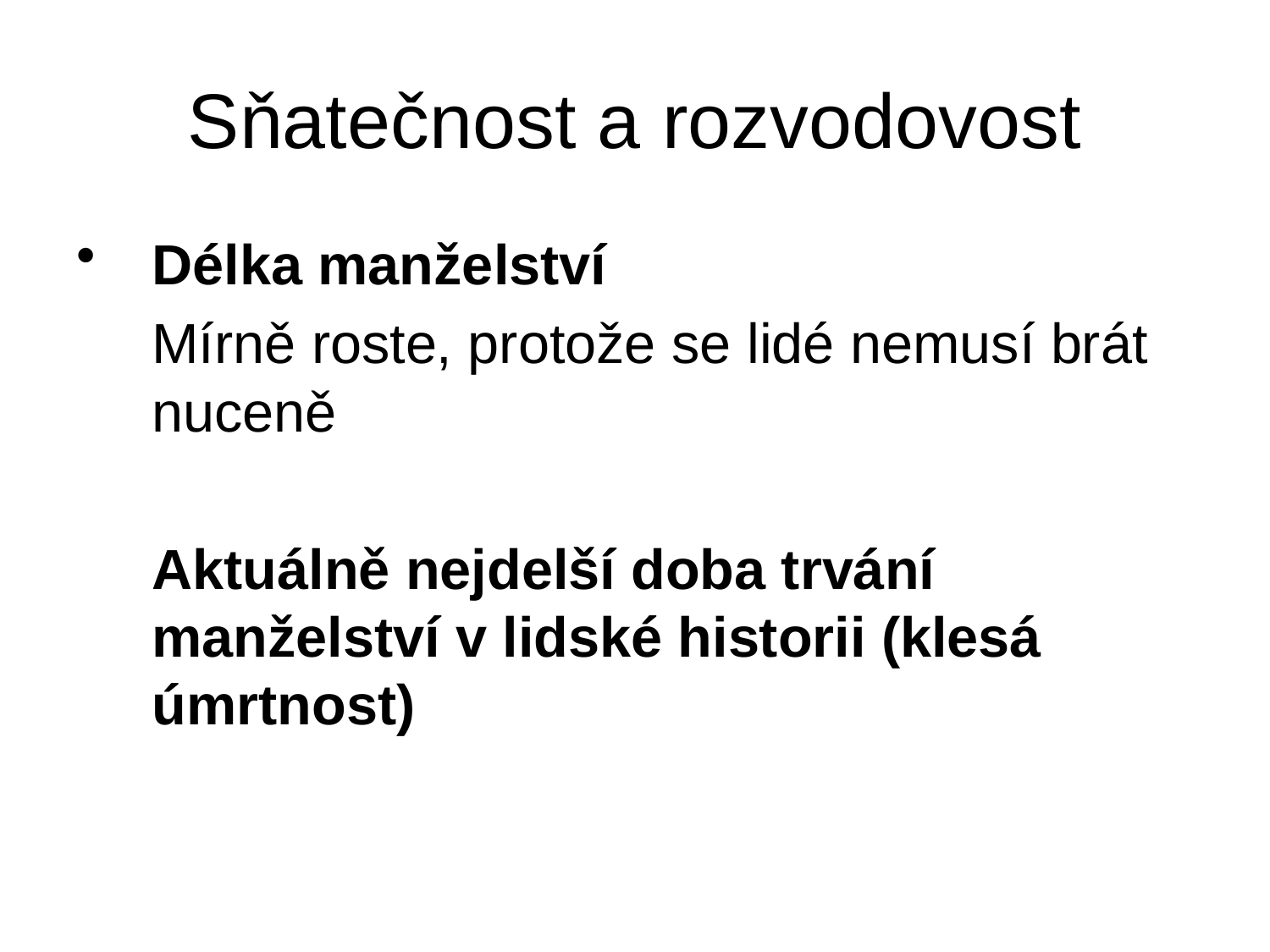

# Sňatečnost a rozvodovost
Délka manželství
	Mírně roste, protože se lidé nemusí brát nuceně

	Aktuálně nejdelší doba trvání manželství v lidské historii (klesá úmrtnost)